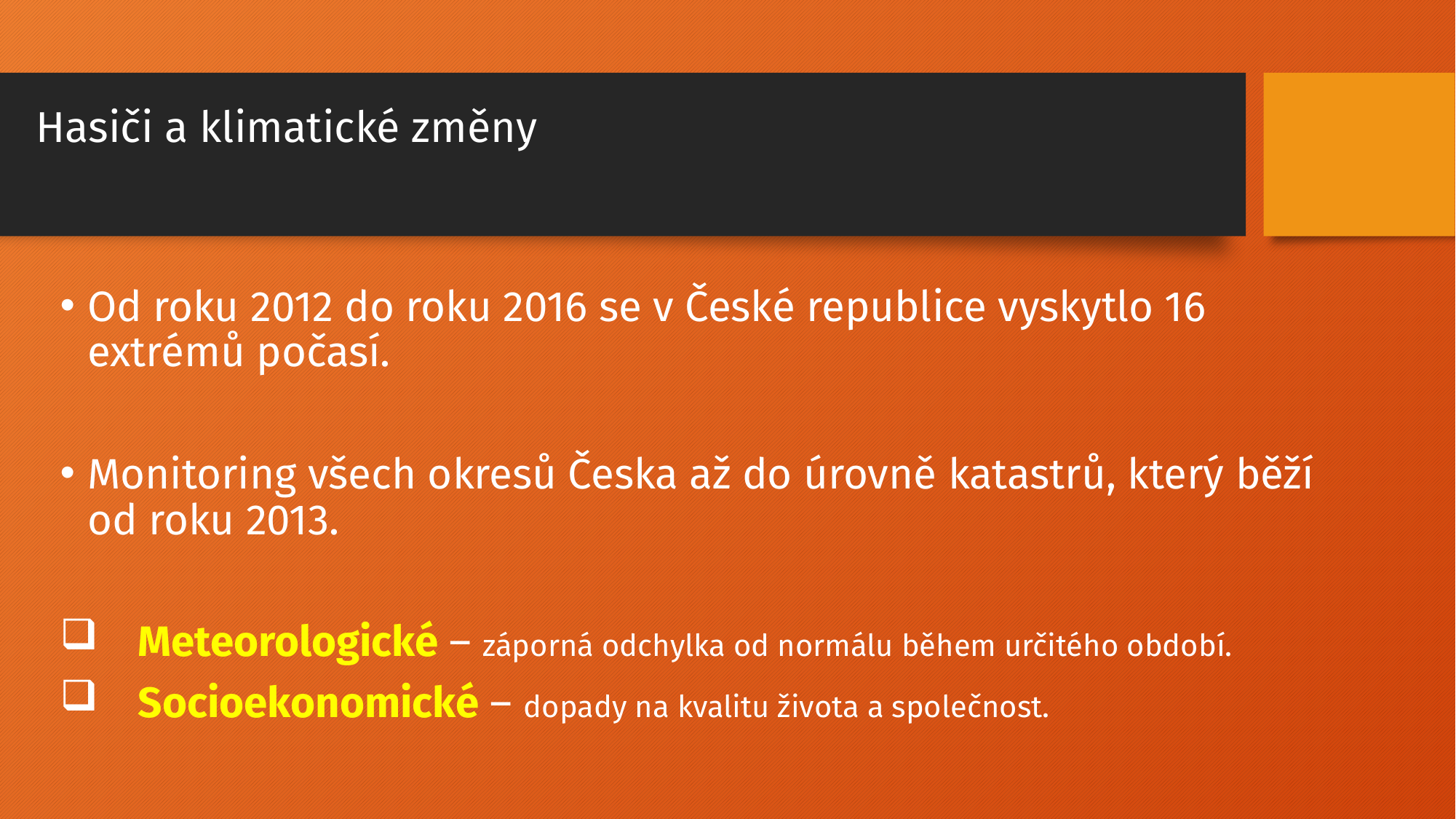

# Hasiči a klimatické změny
Od roku 2012 do roku 2016 se v České republice vyskytlo 16 extrémů počasí.

Monitoring všech okresů Česka až do úrovně katastrů, který běží od roku 2013.

    Meteorologické – záporná odchylka od normálu během určitého období.
    Socioekonomické – dopady na kvalitu života a společnost.